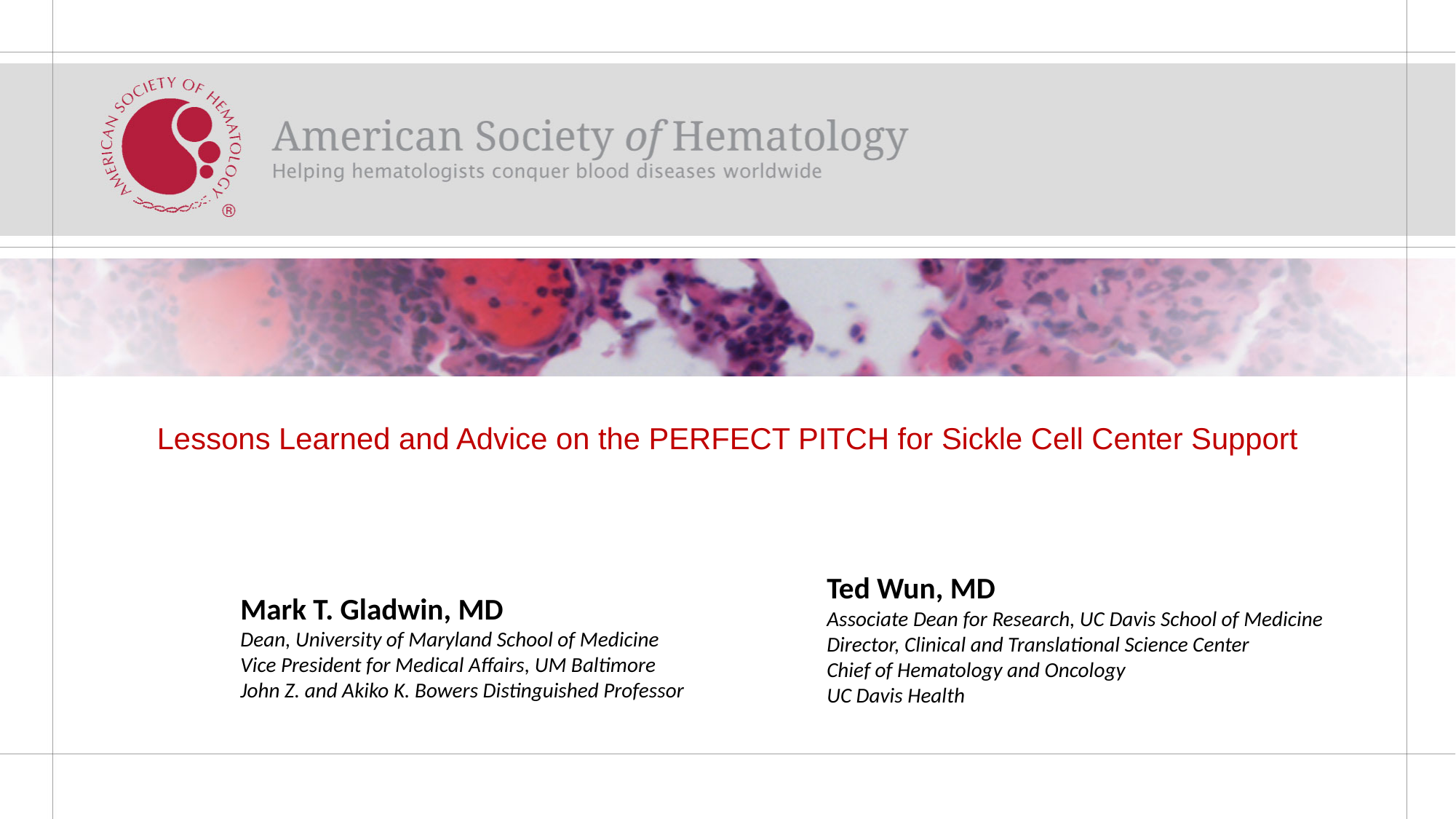

# Lessons Learned and Advice on the PERFECT PITCH for Sickle Cell Center Support
Mark T. Gladwin, MD
Dean, University of Maryland School of Medicine
Vice President for Medical Affairs, UM Baltimore
John Z. and Akiko K. Bowers Distinguished Professor
Ted Wun, MD
Associate Dean for Research, UC Davis School of Medicine
Director, Clinical and Translational Science Center
Chief of Hematology and Oncology
UC Davis Health